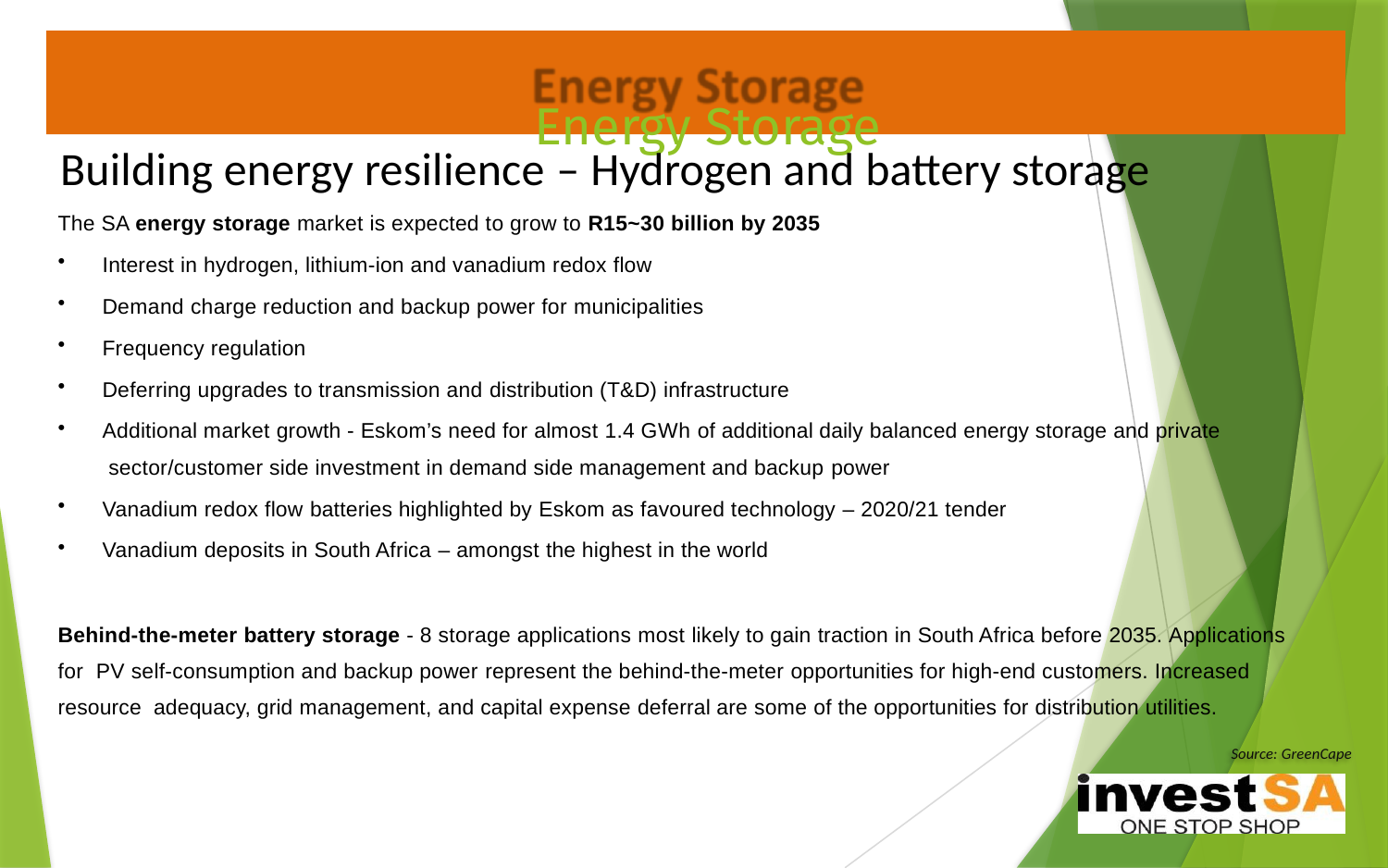

# Energy Storage
Building energy resilience – Hydrogen and battery storage
The SA energy storage market is expected to grow to R15~30 billion by 2035
Interest in hydrogen, lithium-ion and vanadium redox flow
Demand charge reduction and backup power for municipalities
Frequency regulation
Deferring upgrades to transmission and distribution (T&D) infrastructure
Additional market growth - Eskom’s need for almost 1.4 GWh of additional daily balanced energy storage and private  sector/customer side investment in demand side management and backup power
Vanadium redox flow batteries highlighted by Eskom as favoured technology – 2020/21 tender
Vanadium deposits in South Africa – amongst the highest in the world

Behind-the-meter battery storage - 8 storage applications most likely to gain traction in South Africa before 2035. Applications for  PV self-consumption and backup power represent the behind-the-meter opportunities for high-end customers. Increased resource  adequacy, grid management, and capital expense deferral are some of the opportunities for distribution utilities.

Source: GreenCape